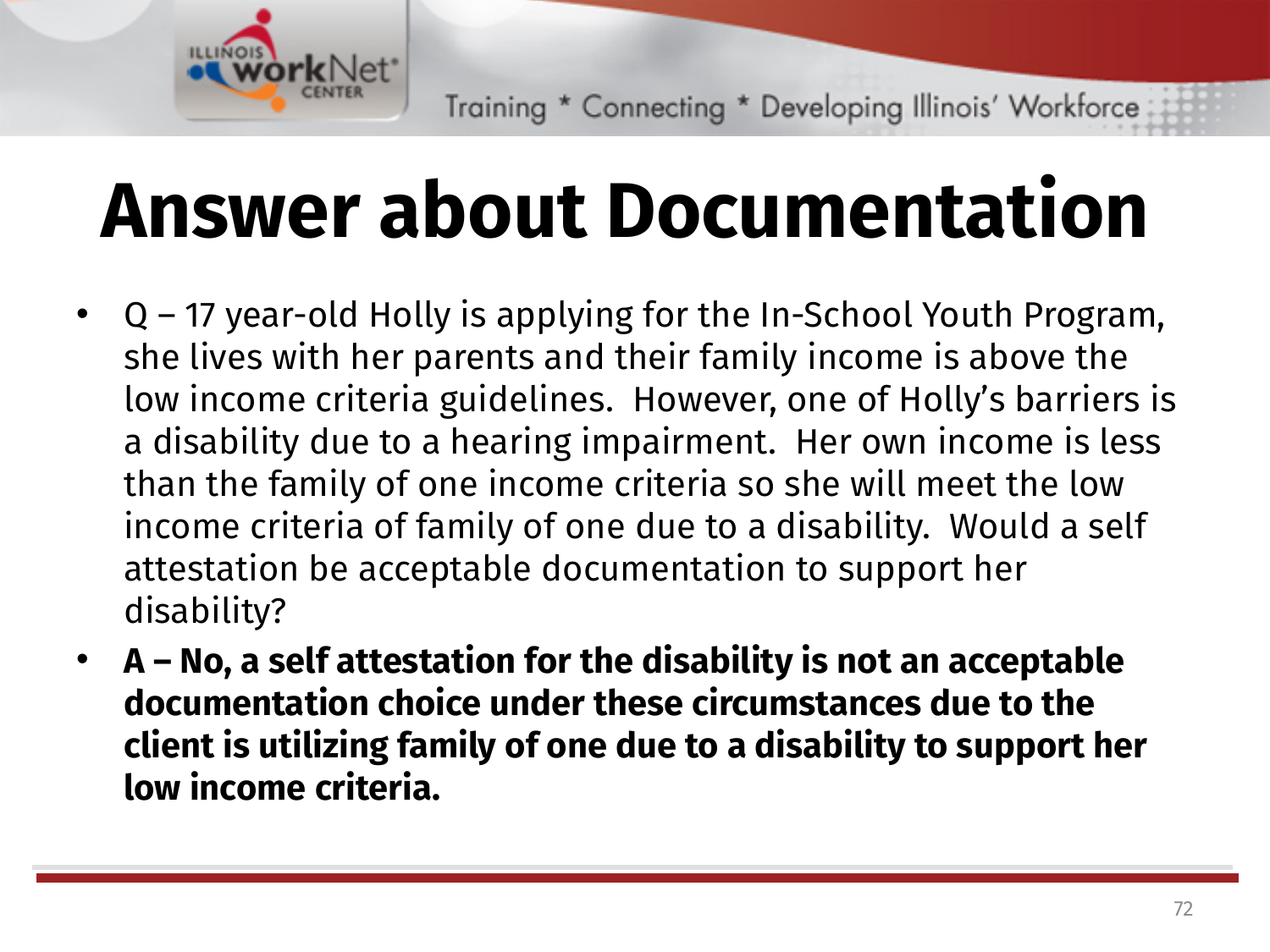

# Answer about Documentation
Q – 17 year-old Holly is applying for the In-School Youth Program, she lives with her parents and their family income is above the low income criteria guidelines.  However, one of Holly’s barriers is a disability due to a hearing impairment.  Her own income is less than the family of one income criteria so she will meet the low income criteria of family of one due to a disability.  Would a self attestation be acceptable documentation to support her disability?
A – No, a self attestation for the disability is not an acceptable documentation choice under these circumstances due to the client is utilizing family of one due to a disability to support her low income criteria.
72